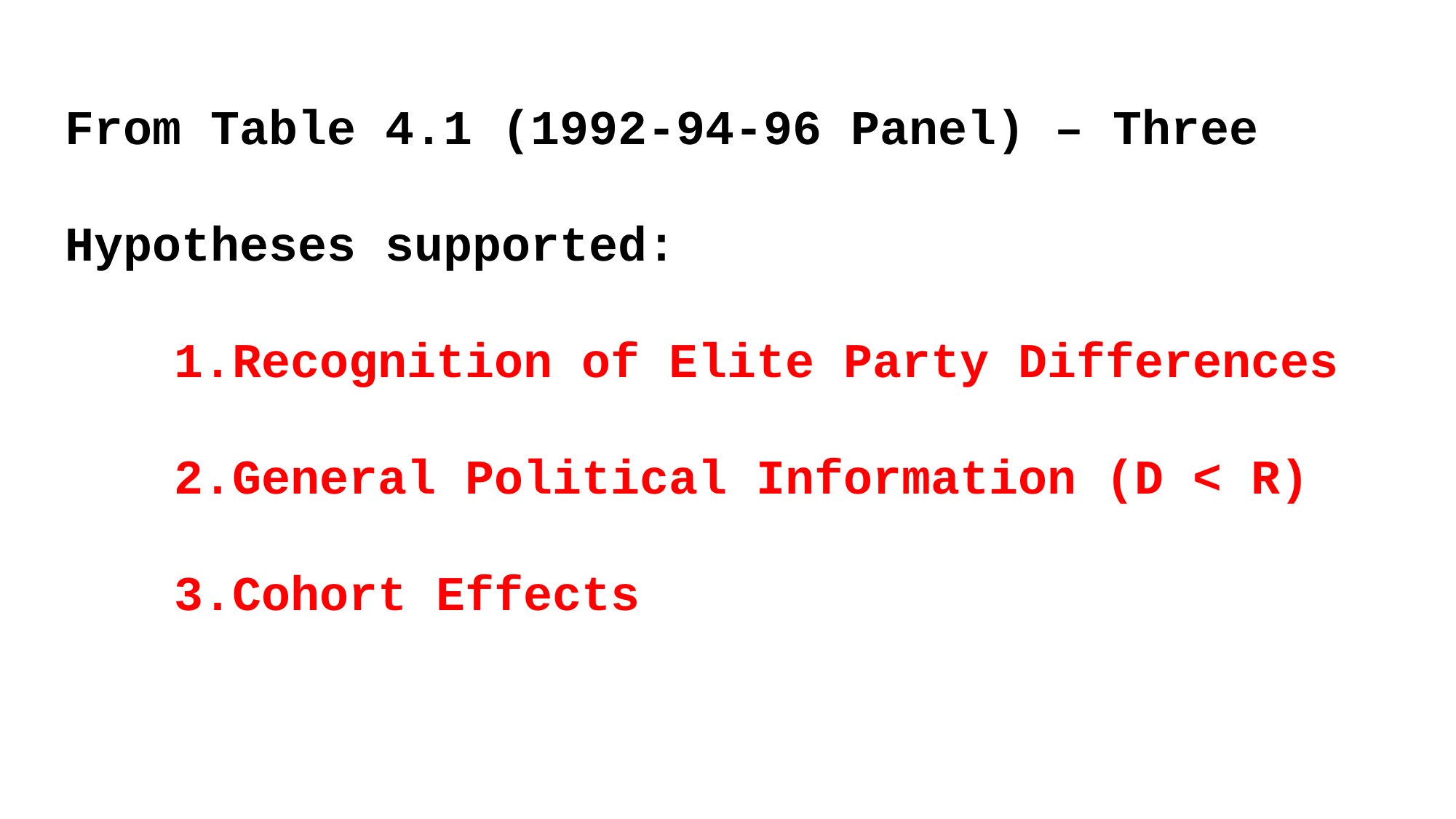

From Table 4.1 (1992-94-96 Panel) – Three Hypotheses supported:
Recognition of Elite Party Differences
General Political Information (D < R)
Cohort Effects